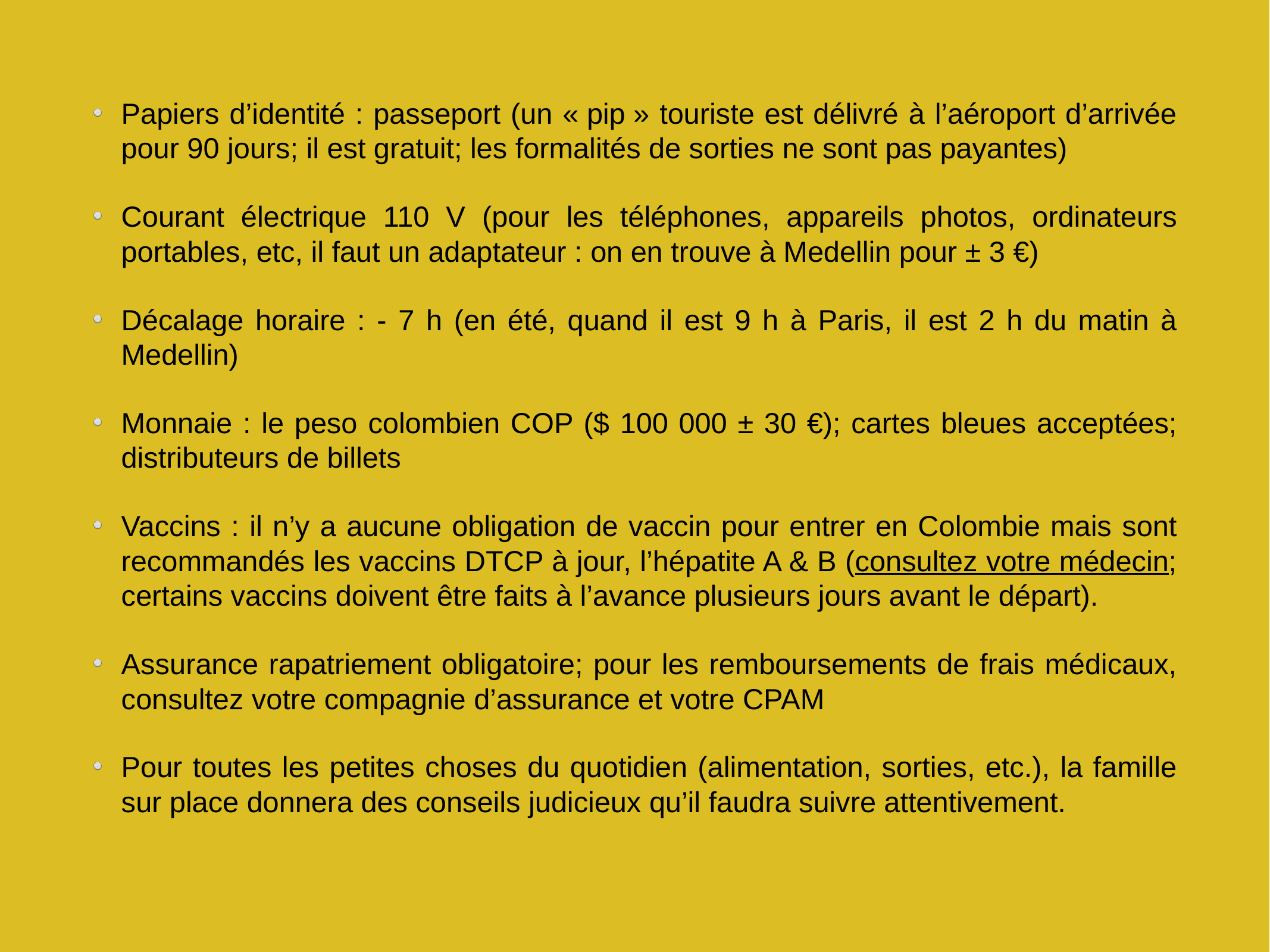

Papiers d’identité : passeport (un « pip » touriste est délivré à l’aéroport d’arrivée pour 90 jours; il est gratuit; les formalités de sorties ne sont pas payantes)
Courant électrique 110 V (pour les téléphones, appareils photos, ordinateurs portables, etc, il faut un adaptateur : on en trouve à Medellin pour ± 3 €)
Décalage horaire : - 7 h (en été, quand il est 9 h à Paris, il est 2 h du matin à Medellin)
Monnaie : le peso colombien COP ($ 100 000 ± 30 €); cartes bleues acceptées; distributeurs de billets
Vaccins : il n’y a aucune obligation de vaccin pour entrer en Colombie mais sont recommandés les vaccins DTCP à jour, l’hépatite A & B (consultez votre médecin; certains vaccins doivent être faits à l’avance plusieurs jours avant le départ).
Assurance rapatriement obligatoire; pour les remboursements de frais médicaux, consultez votre compagnie d’assurance et votre CPAM
Pour toutes les petites choses du quotidien (alimentation, sorties, etc.), la famille sur place donnera des conseils judicieux qu’il faudra suivre attentivement.